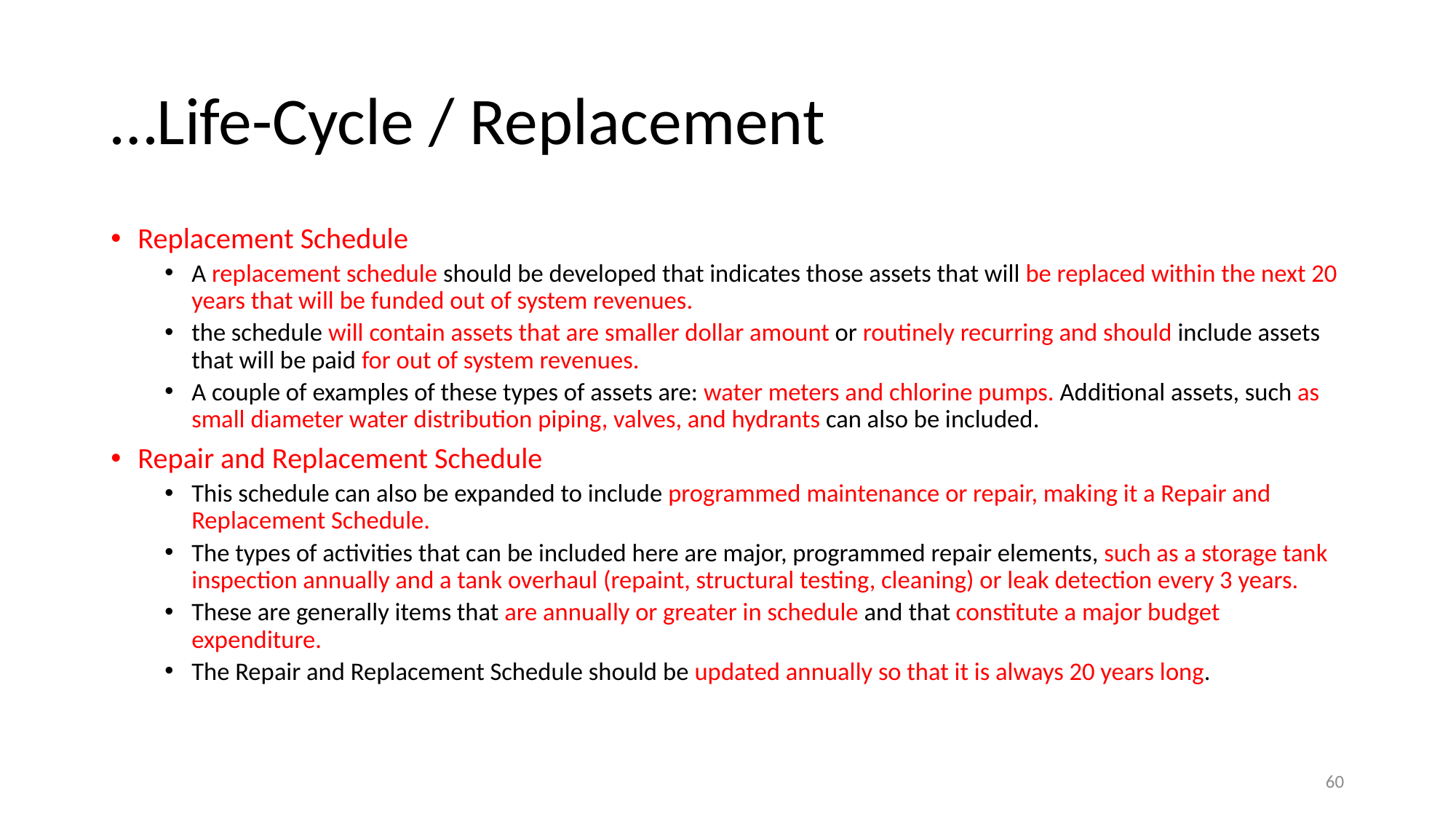

# …Life-Cycle / Replacement
Replacement Schedule
A replacement schedule should be developed that indicates those assets that will be replaced within the next 20 years that will be funded out of system revenues.
the schedule will contain assets that are smaller dollar amount or routinely recurring and should include assets that will be paid for out of system revenues.
A couple of examples of these types of assets are: water meters and chlorine pumps. Additional assets, such as small diameter water distribution piping, valves, and hydrants can also be included.
Repair and Replacement Schedule
This schedule can also be expanded to include programmed maintenance or repair, making it a Repair and Replacement Schedule.
The types of activities that can be included here are major, programmed repair elements, such as a storage tank inspection annually and a tank overhaul (repaint, structural testing, cleaning) or leak detection every 3 years.
These are generally items that are annually or greater in schedule and that constitute a major budget expenditure.
The Repair and Replacement Schedule should be updated annually so that it is always 20 years long.
60